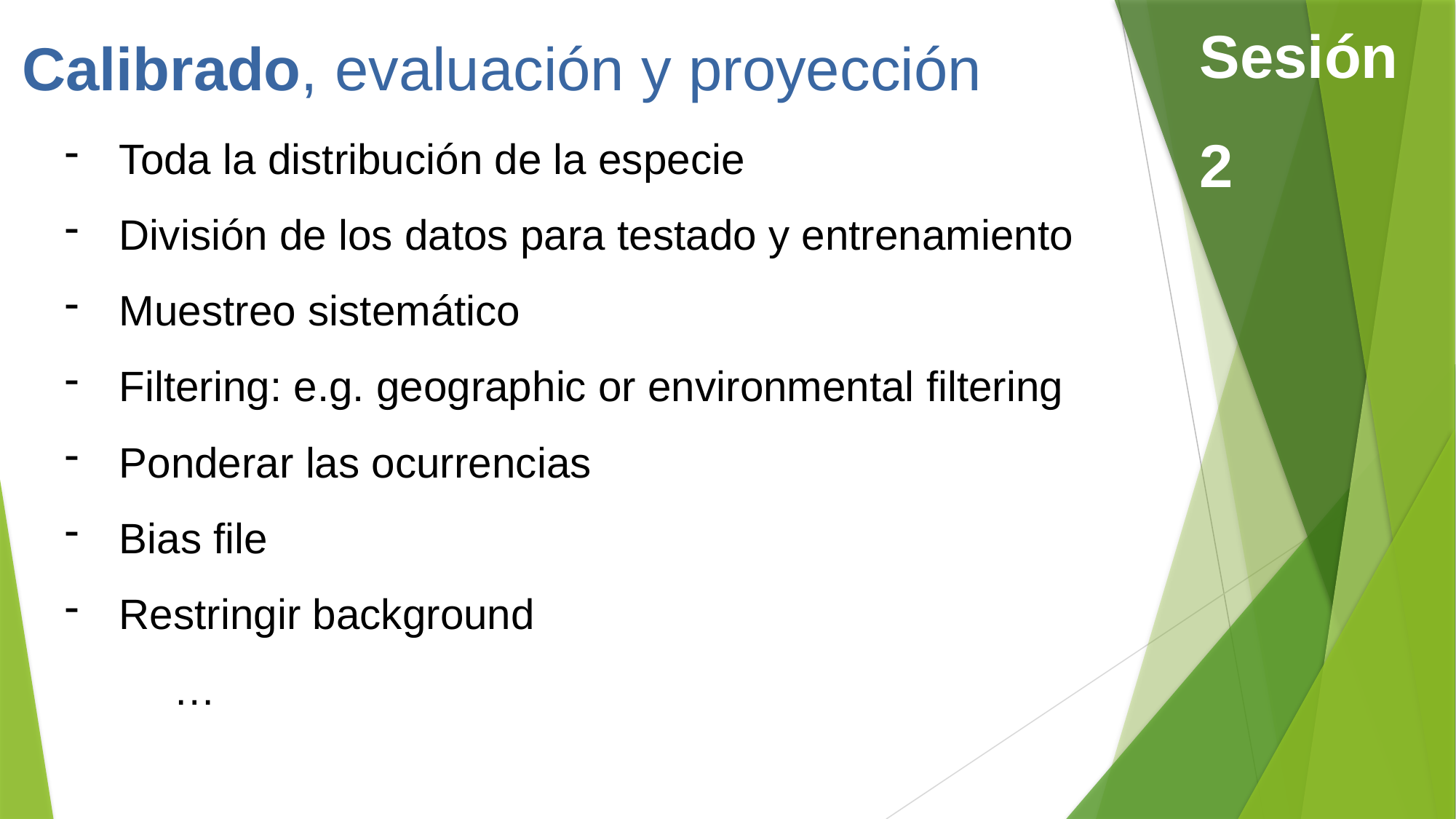

Sesión 2
Calibrado, evaluación y proyección
Toda la distribución de la especie
División de los datos para testado y entrenamiento
Muestreo sistemático
Filtering: e.g. geographic or environmental filtering
Ponderar las ocurrencias
Bias file
Restringir background
	…